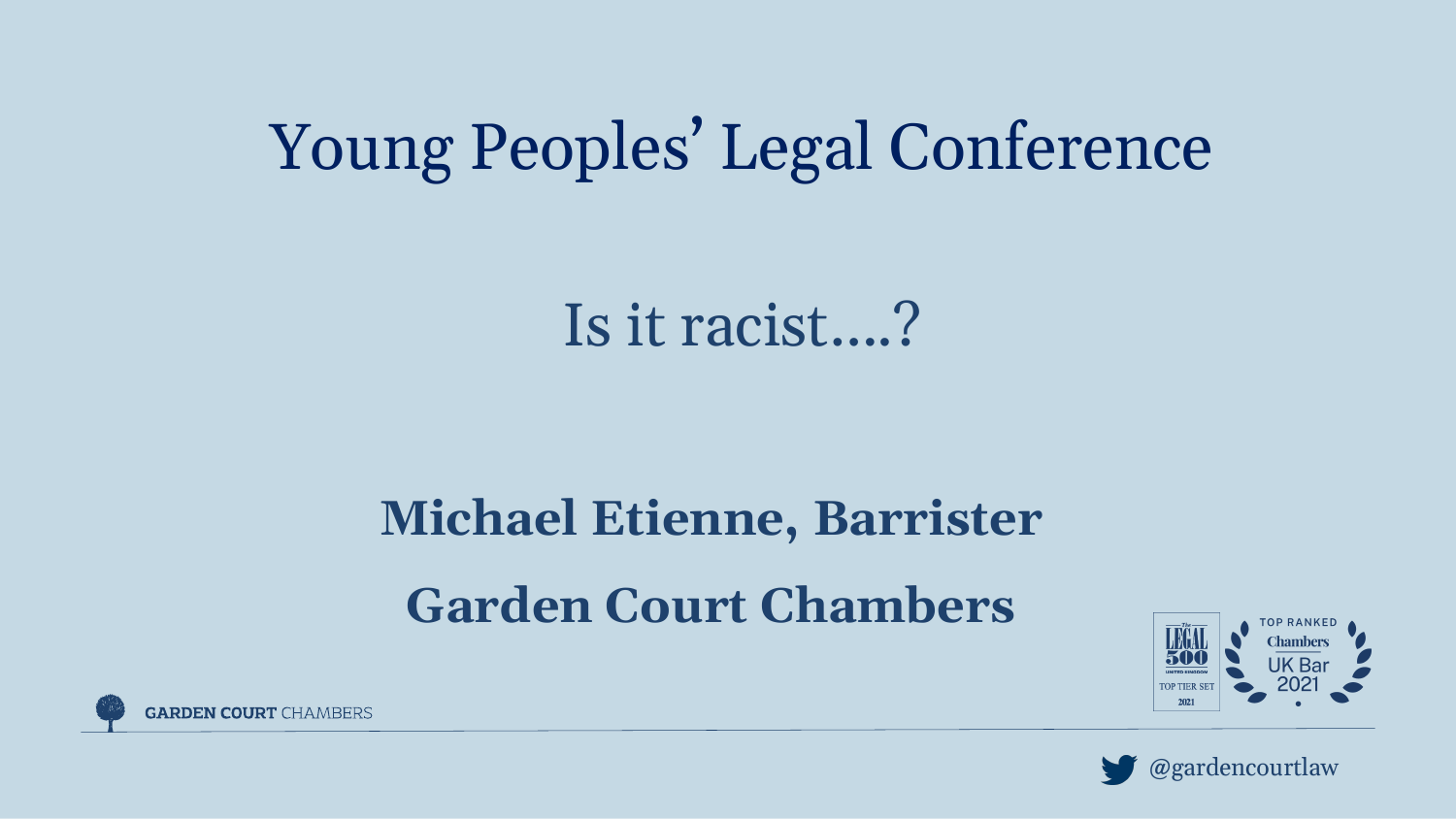

Young Peoples’ Legal Conference

Is it racist….?

Michael Etienne, Barrister
Garden Court Chambers